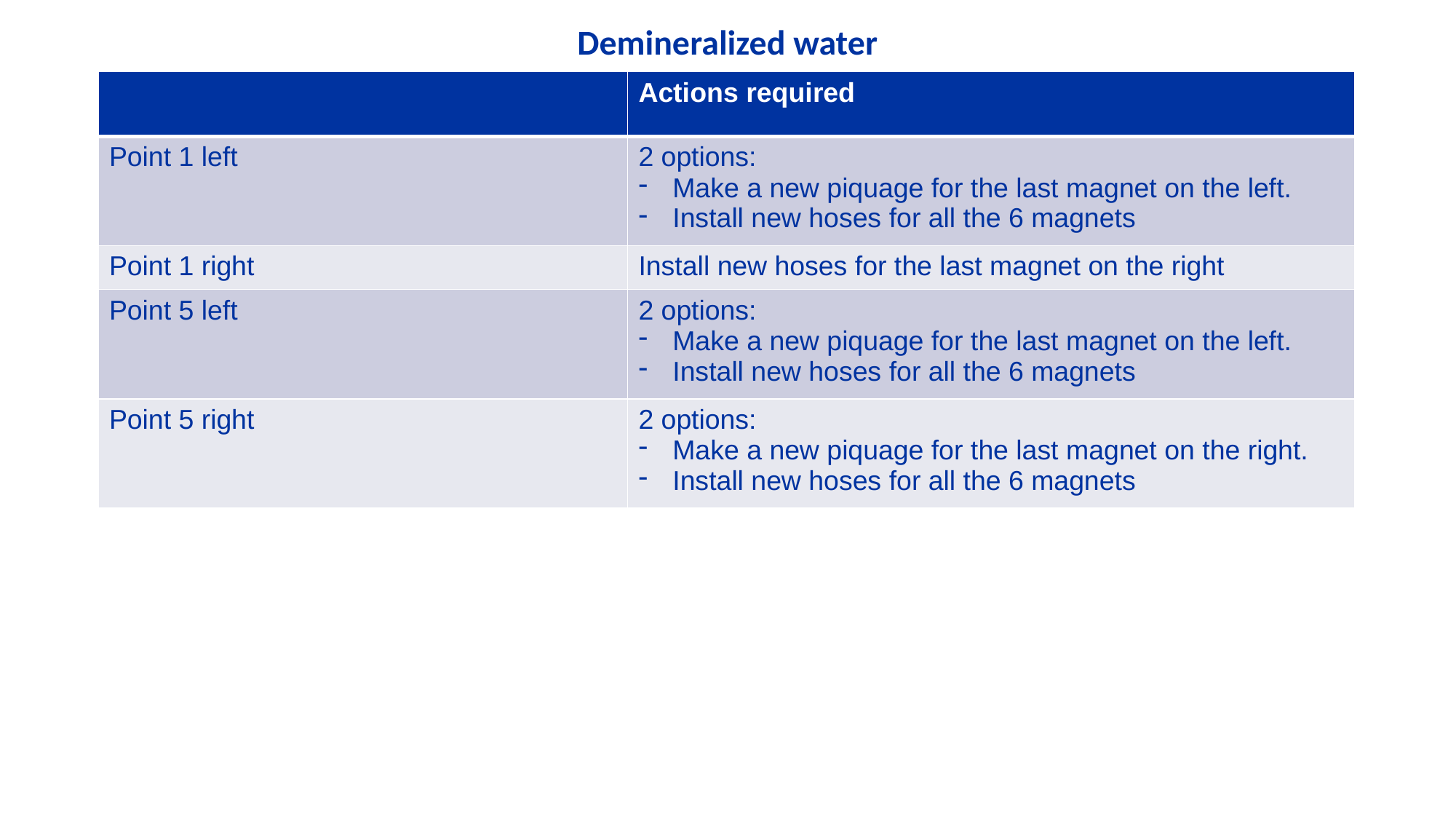

Demineralized water
|  | Actions required |
| --- | --- |
| Point 1 left | 2 options: Make a new piquage for the last magnet on the left. Install new hoses for all the 6 magnets |
| Point 1 right | Install new hoses for the last magnet on the right |
| Point 5 left | 2 options: Make a new piquage for the last magnet on the left. Install new hoses for all the 6 magnets |
| Point 5 right | 2 options: Make a new piquage for the last magnet on the right. Install new hoses for all the 6 magnets |

20